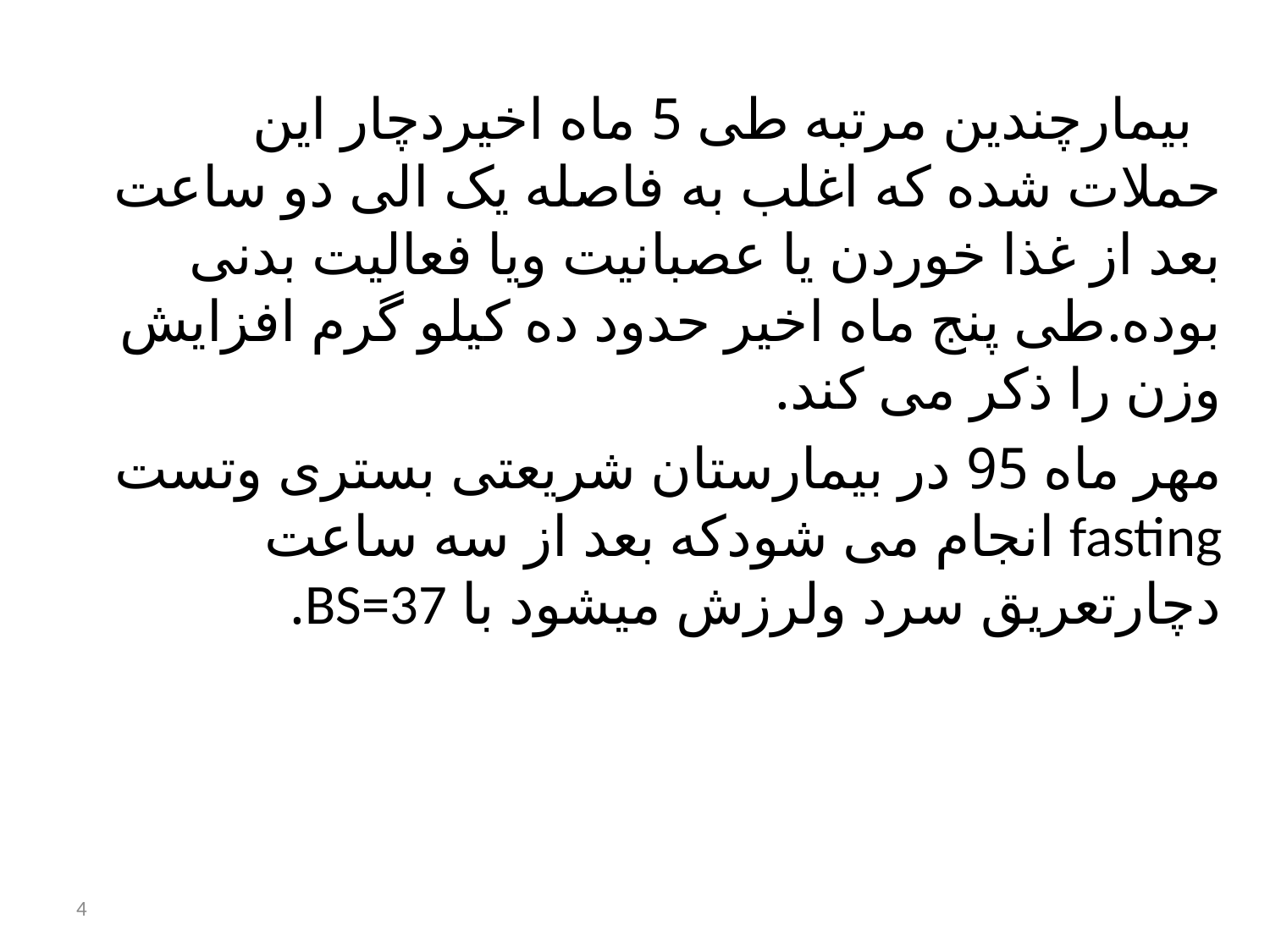

بیمارچندین مرتبه طی 5 ماه اخیردچار این حملات شده که اغلب به فاصله یک الی دو ساعت بعد از غذا خوردن یا عصبانیت ویا فعالیت بدنی بوده.طی پنج ماه اخیر حدود ده کیلو گرم افزایش وزن را ذکر می کند.
مهر ماه 95 در بیمارستان شریعتی بستری وتست fasting انجام می شودکه بعد از سه ساعت دچارتعریق سرد ولرزش میشود با BS=37.
4